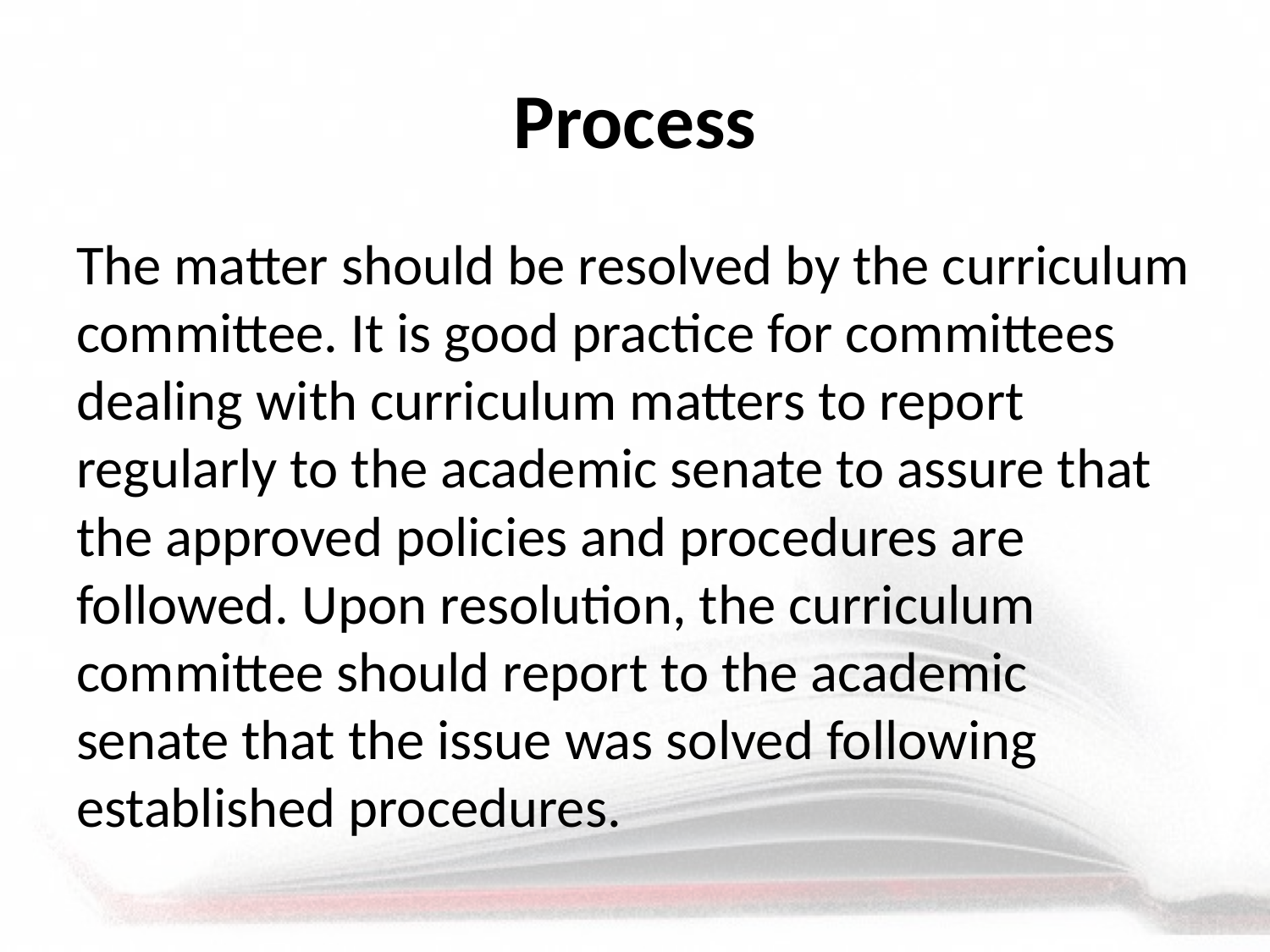

# Process
The matter should be resolved by the curriculum committee. It is good practice for committees dealing with curriculum matters to report regularly to the academic senate to assure that the approved policies and procedures are followed. Upon resolution, the curriculum committee should report to the academic senate that the issue was solved following established procedures.